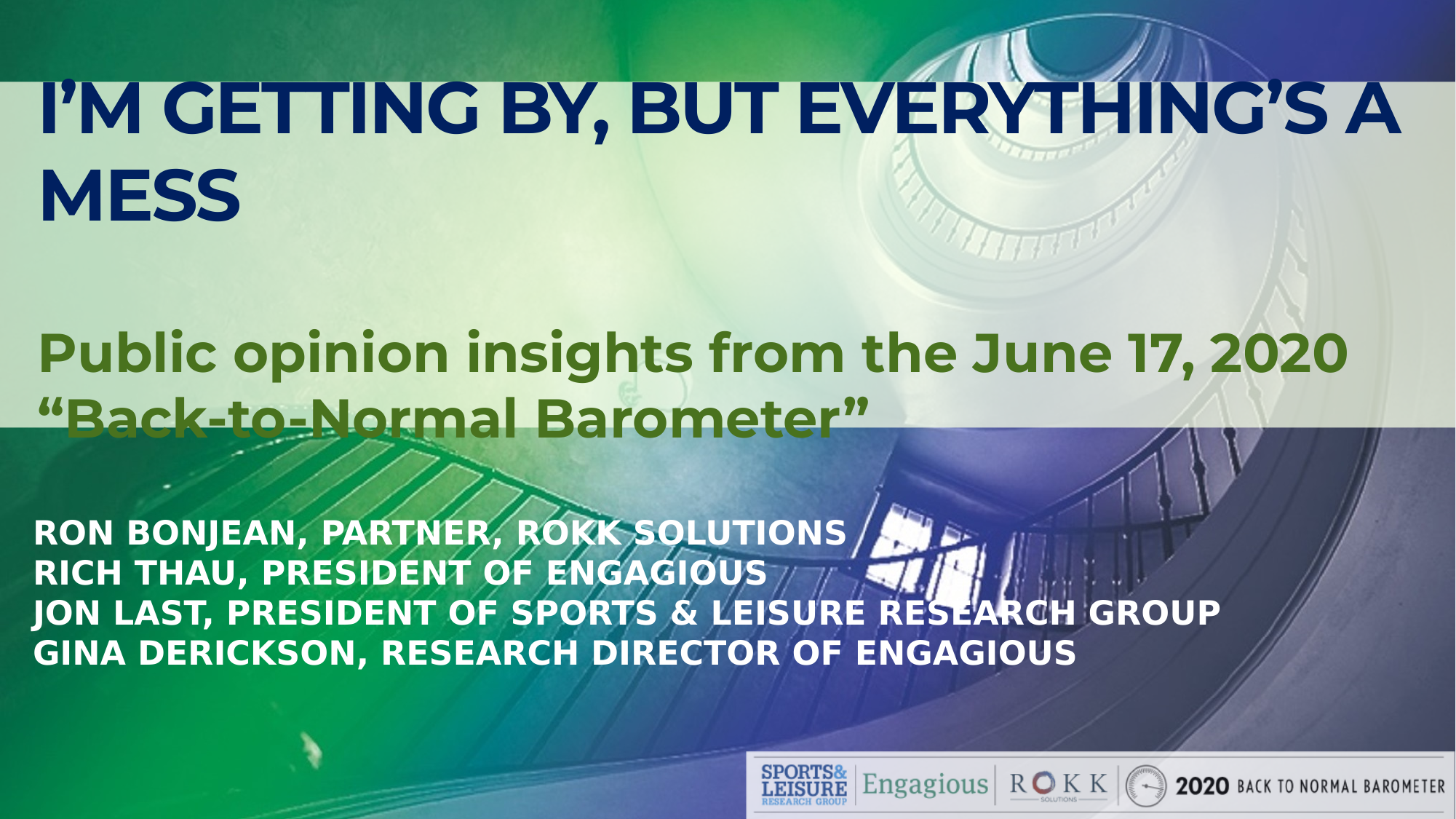

I’m getting by, but everything’s a mess
Public opinion insights from the June 17, 2020 “Back-to-Normal Barometer”
# Ron Bonjean, Partner, ROKK Solutions Rich thau, President of Engagious Jon Last, President of Sports & Leisure Research Group Gina Derickson, Research director of Engagious